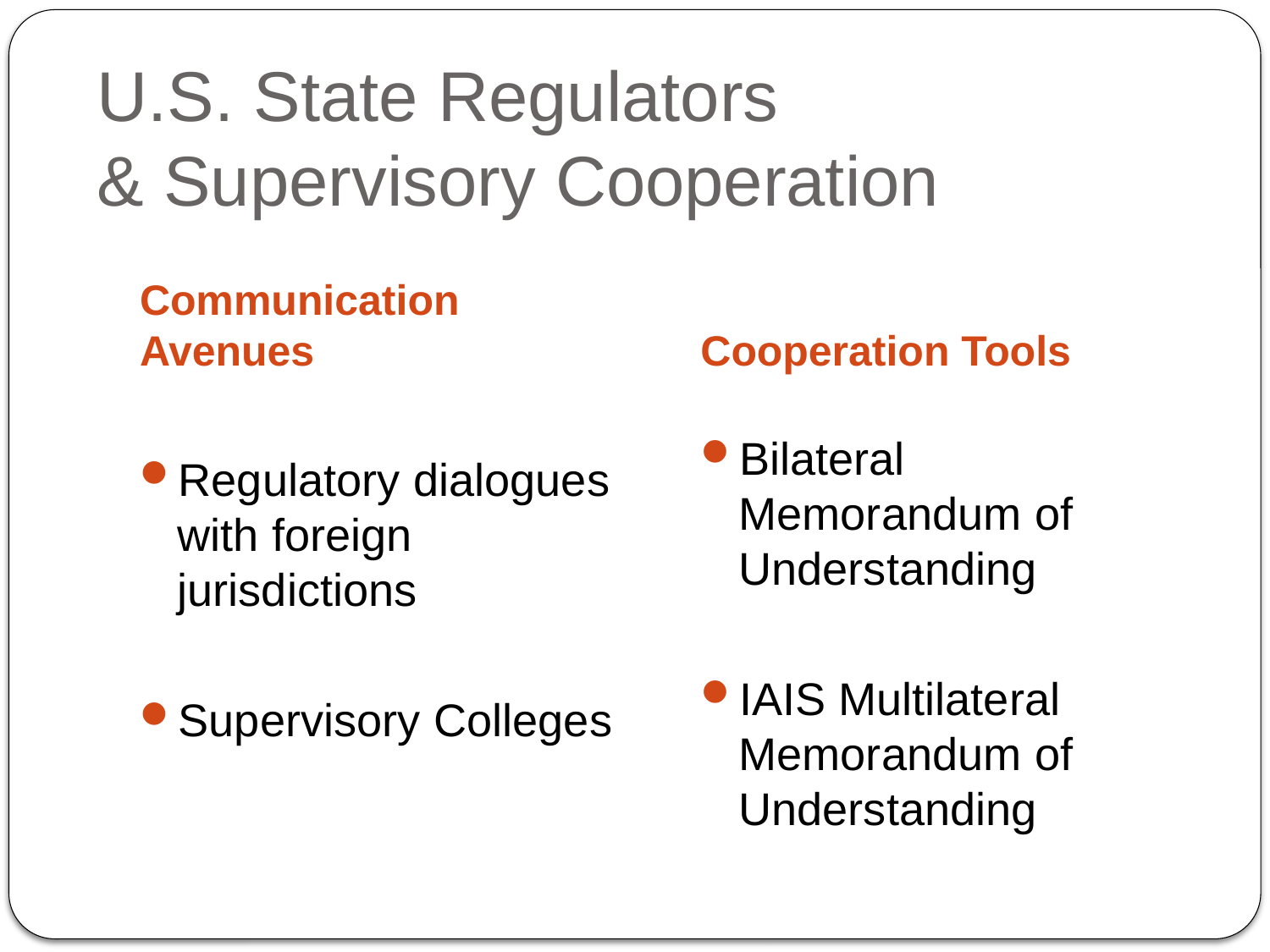

# U.S. State Regulators & Supervisory Cooperation
Communication Avenues
Cooperation Tools
Bilateral Memorandum of Understanding

IAIS Multilateral Memorandum of Understanding

Regulatory dialogues with foreign jurisdictions

Supervisory Colleges